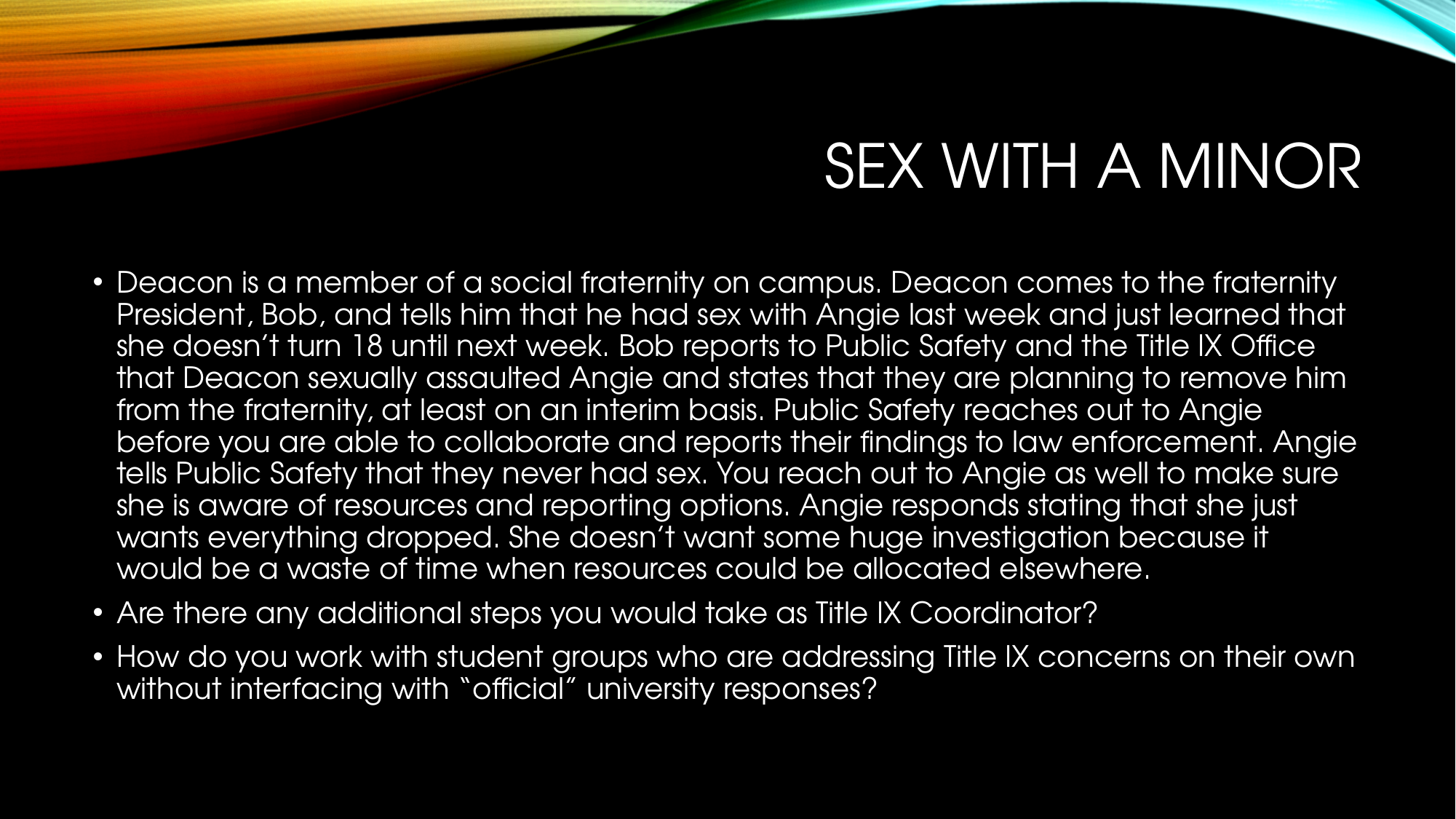

# Sex with a Minor
Deacon is a member of a social fraternity on campus. Deacon comes to the fraternity President, Bob, and tells him that he had sex with Angie last week and just learned that she doesn’t turn 18 until next week. Bob reports to Public Safety and the Title IX Office that Deacon sexually assaulted Angie and states that they are planning to remove him from the fraternity, at least on an interim basis. Public Safety reaches out to Angie before you are able to collaborate and reports their findings to law enforcement. Angie tells Public Safety that they never had sex. You reach out to Angie as well to make sure she is aware of resources and reporting options. Angie responds stating that she just wants everything dropped. She doesn’t want some huge investigation because it would be a waste of time when resources could be allocated elsewhere.
Are there any additional steps you would take as Title IX Coordinator?
How do you work with student groups who are addressing Title IX concerns on their own without interfacing with “official” university responses?